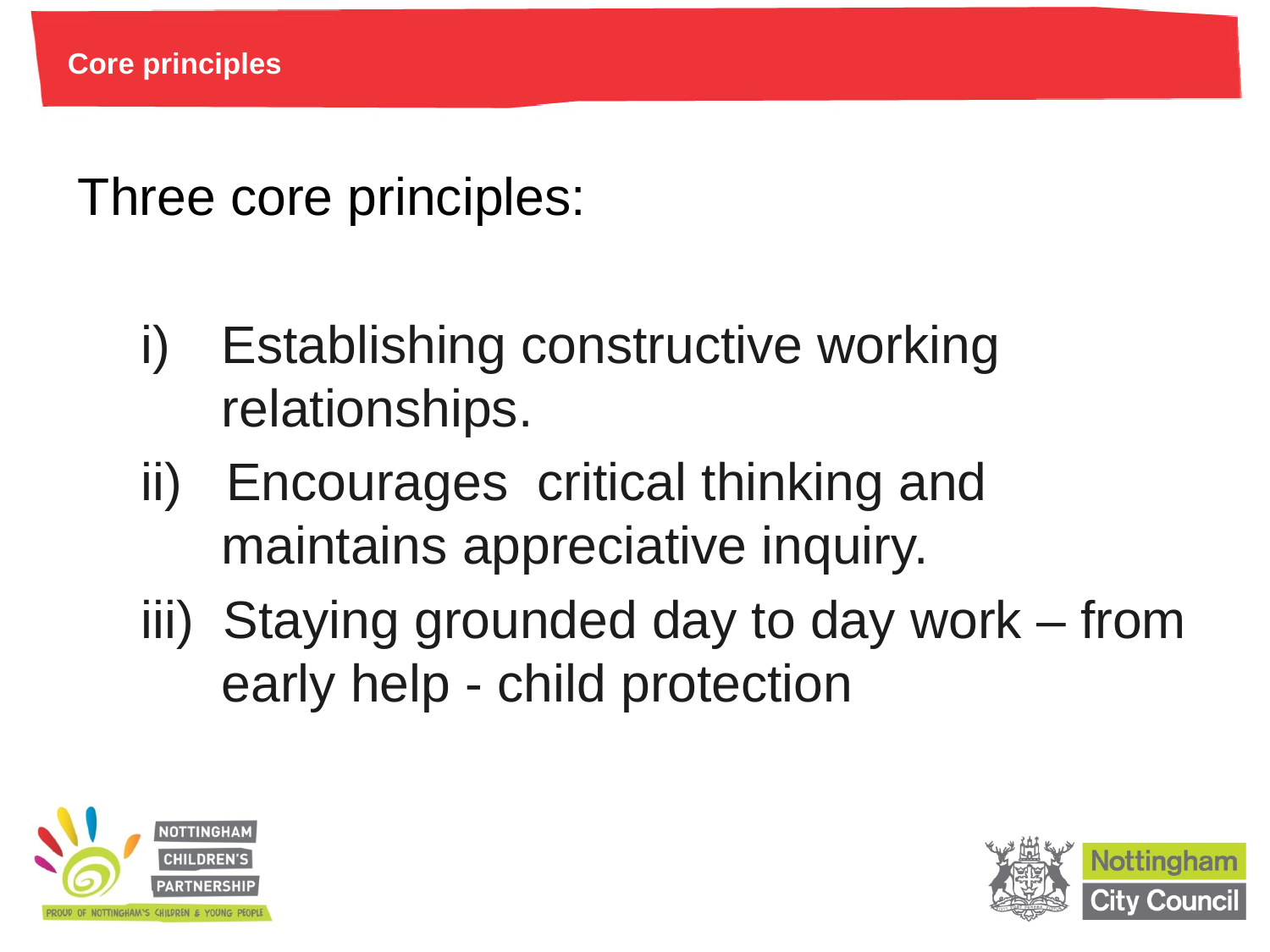

# Core principles
Three core principles:

Establishing constructive working relationships.
ii)   Encourages  critical thinking and maintains appreciative inquiry.
iii)  Staying grounded day to day work – from early help - child protection